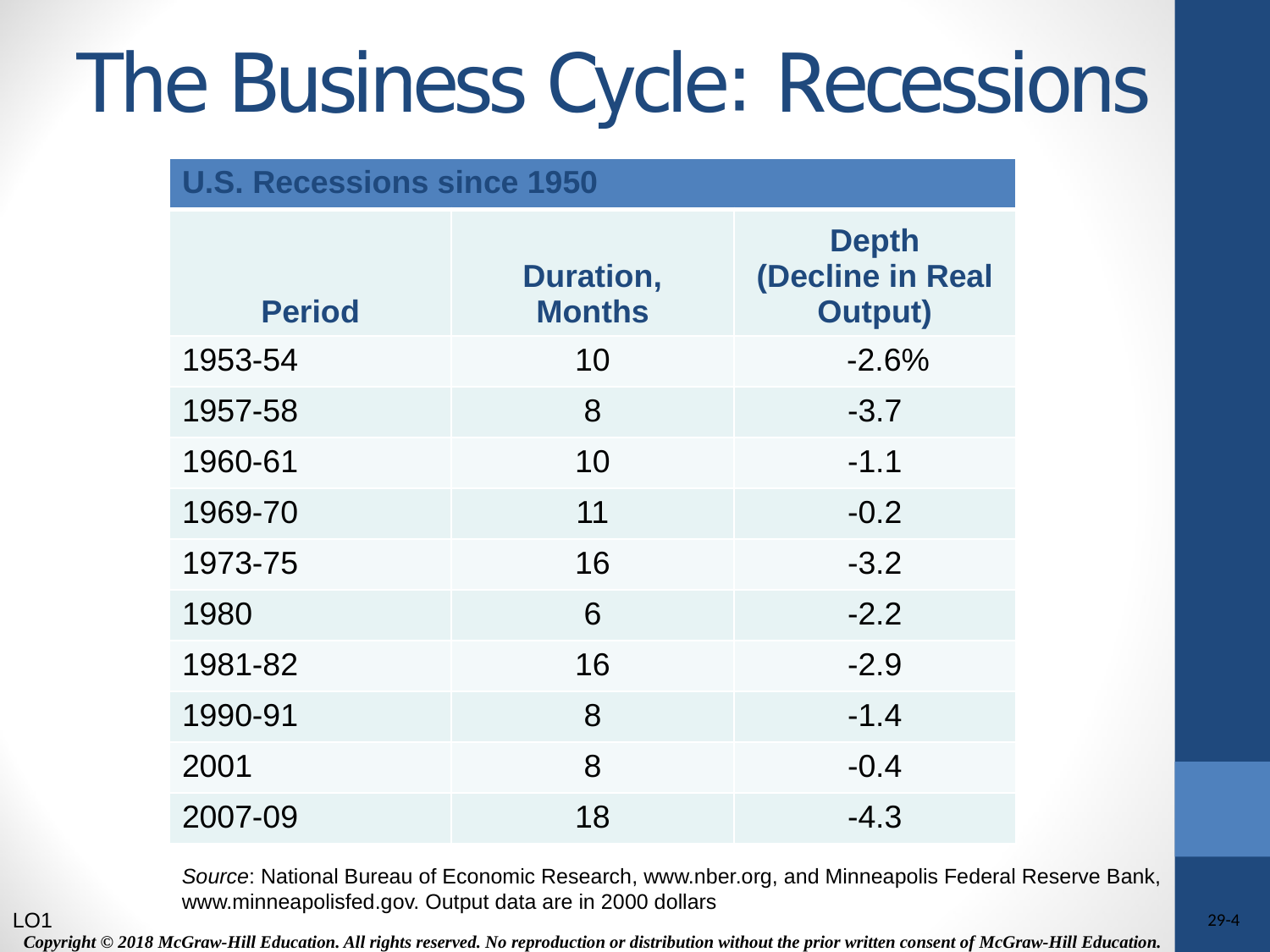

# The Business Cycle: Recessions
| U.S. Recessions since 1950 |  |  |
| --- | --- | --- |
| Period | Duration, Months | Depth (Decline in Real Output) |
| 1953-54 | 10 | -2.6% |
| 1957-58 | 8 | -3.7 |
| 1960-61 | 10 | -1.1 |
| 1969-70 | 11 | -0.2 |
| 1973-75 | 16 | -3.2 |
| 1980 | 6 | -2.2 |
| 1981-82 | 16 | -2.9 |
| 1990-91 | 8 | -1.4 |
| 2001 | 8 | -0.4 |
| 2007-09 | 18 | -4.3 |
Source: National Bureau of Economic Research, www.nber.org, and Minneapolis Federal Reserve Bank, www.minneapolisfed.gov. Output data are in 2000 dollars
LO1